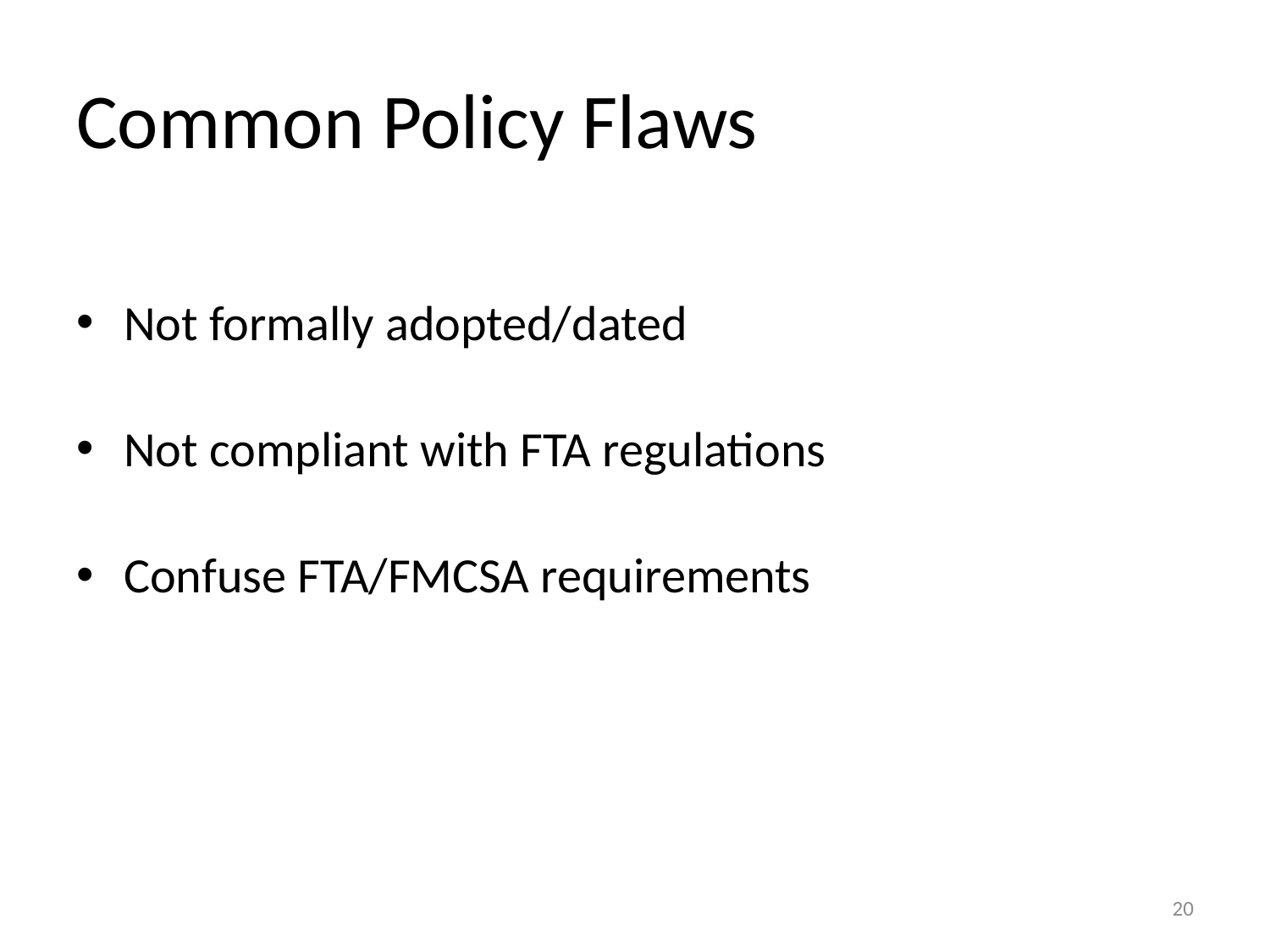

# Common Policy Flaws

Not formally adopted/dated

Not compliant with FTA regulations

Confuse FTA/FMCSA requirements
20